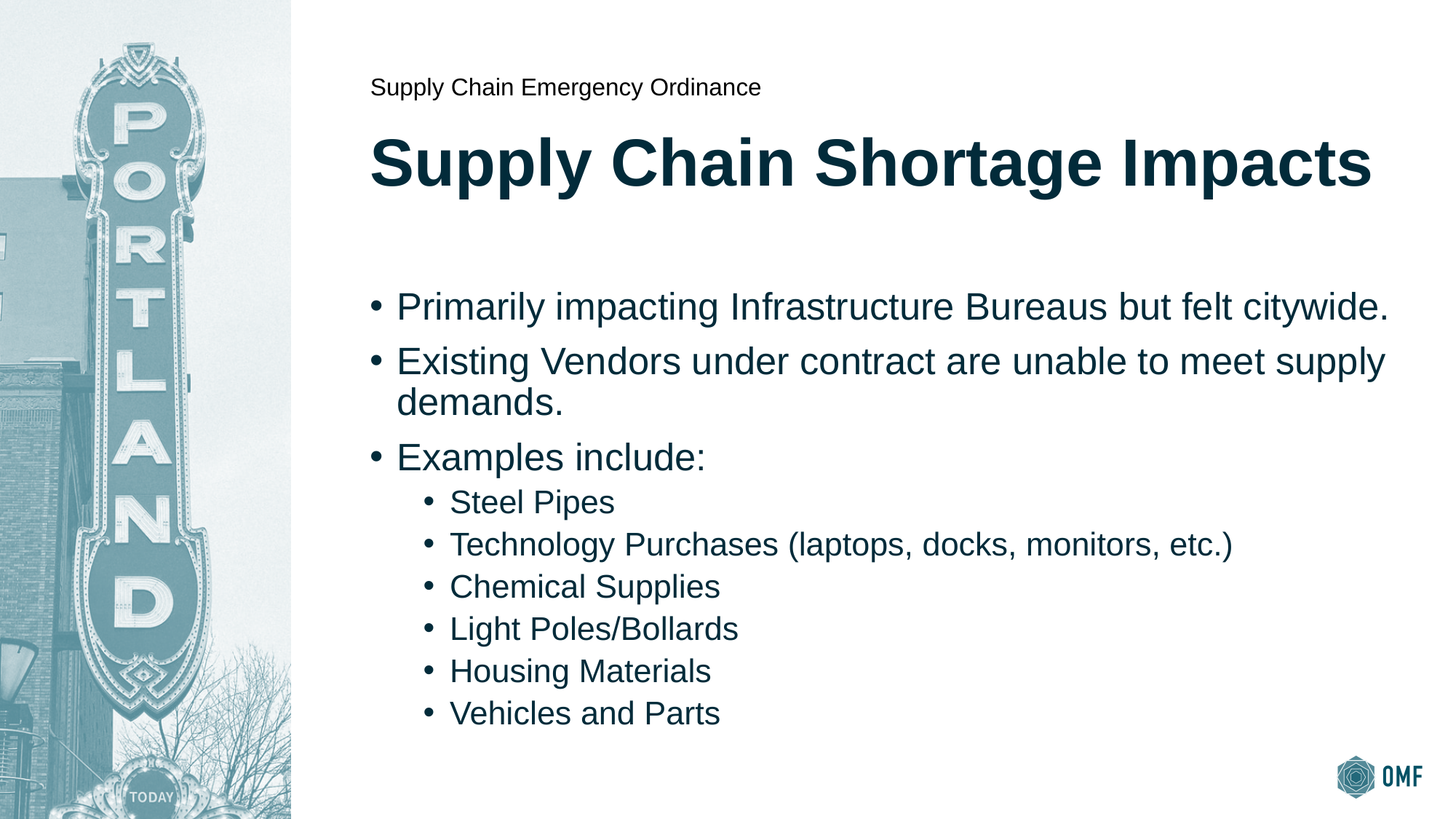

Supply Chain Emergency Ordinance
# Supply Chain Shortage Impacts
Primarily impacting Infrastructure Bureaus but felt citywide.
Existing Vendors under contract are unable to meet supply demands.
Examples include:
Steel Pipes
Technology Purchases (laptops, docks, monitors, etc.)
Chemical Supplies
Light Poles/Bollards
Housing Materials
Vehicles and Parts